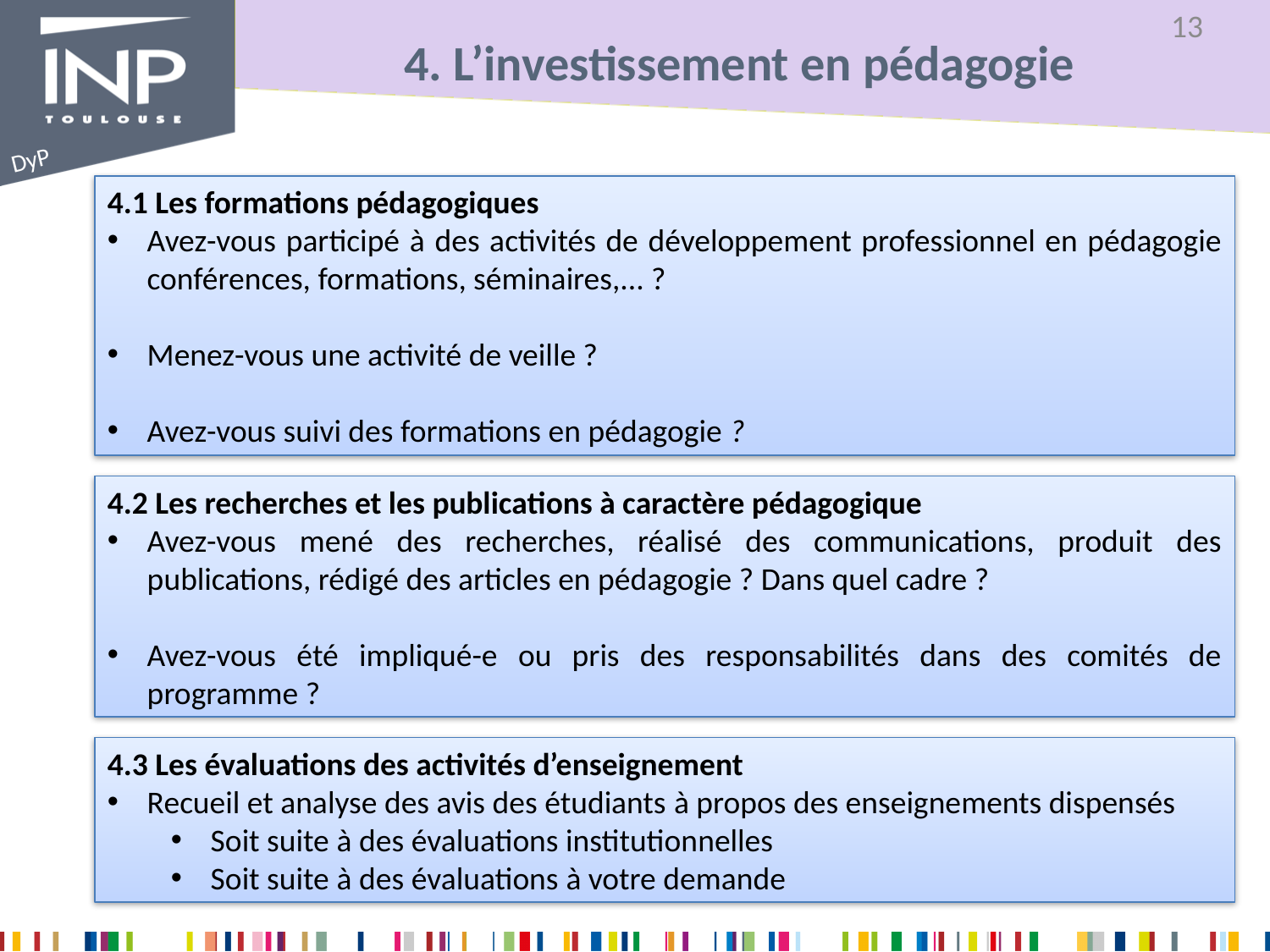

# 4. L’investissement en pédagogie
4.1 Les formations pédagogiques
Avez-vous participé à des activités de développement professionnel en pédagogie conférences, formations, séminaires,... ?

Menez-vous une activité de veille ?

Avez-vous suivi des formations en pédagogie ?
4.2 Les recherches et les publications à caractère pédagogique
Avez-vous mené des recherches, réalisé des communications, produit des publications, rédigé des articles en pédagogie ? Dans quel cadre ?

Avez-vous été impliqué-e ou pris des responsabilités dans des comités de programme ?
4.3 Les évaluations des activités d’enseignement
Recueil et analyse des avis des étudiants à propos des enseignements dispensés
Soit suite à des évaluations institutionnelles
Soit suite à des évaluations à votre demande